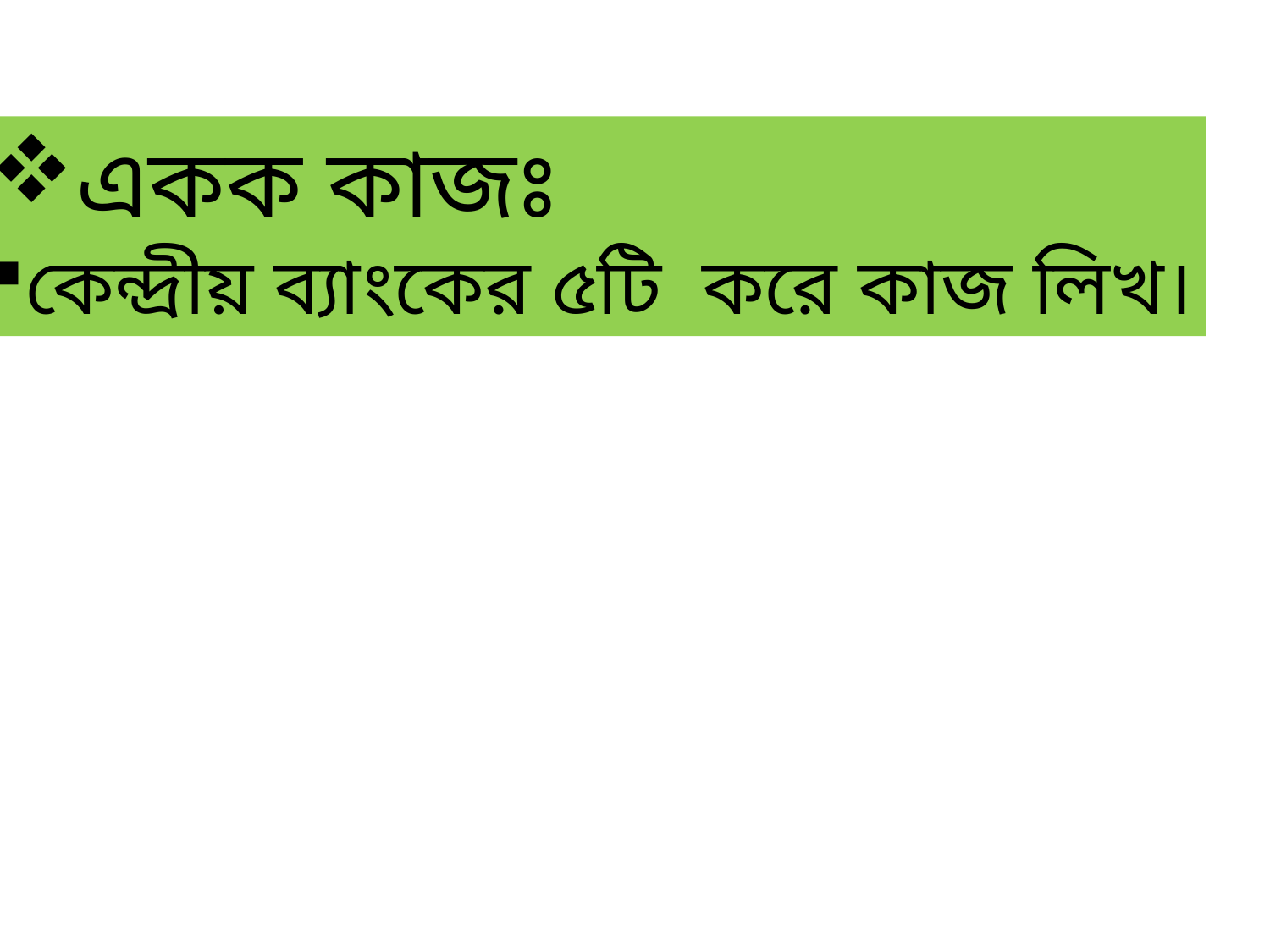

একক কাজঃ
কেন্দ্রীয় ব্যাংকের ৫টি  করে কাজ লিখ।